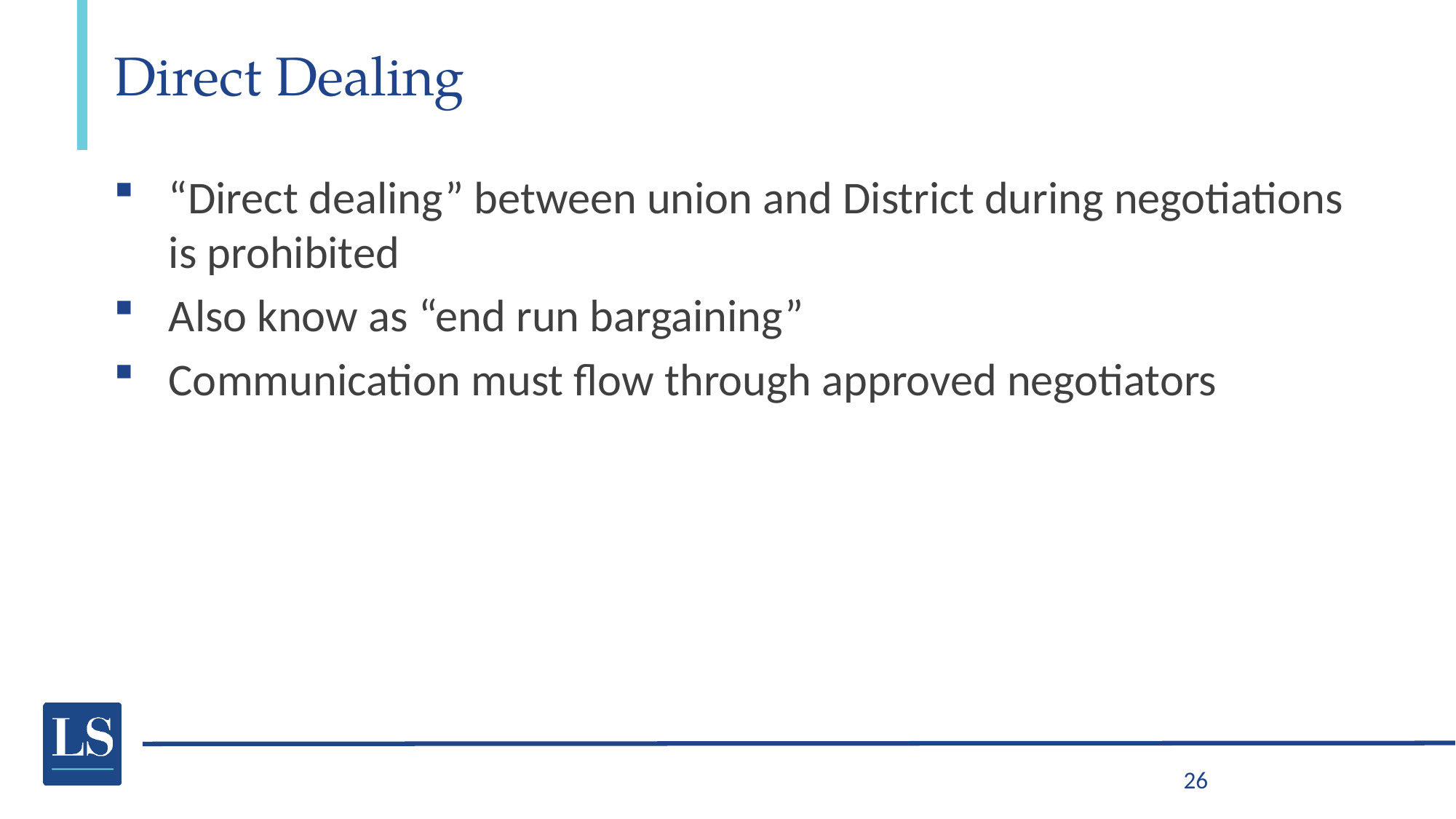

# Direct Dealing
“Direct dealing” between union and District during negotiations is prohibited
Also know as “end run bargaining”
Communication must flow through approved negotiators
26